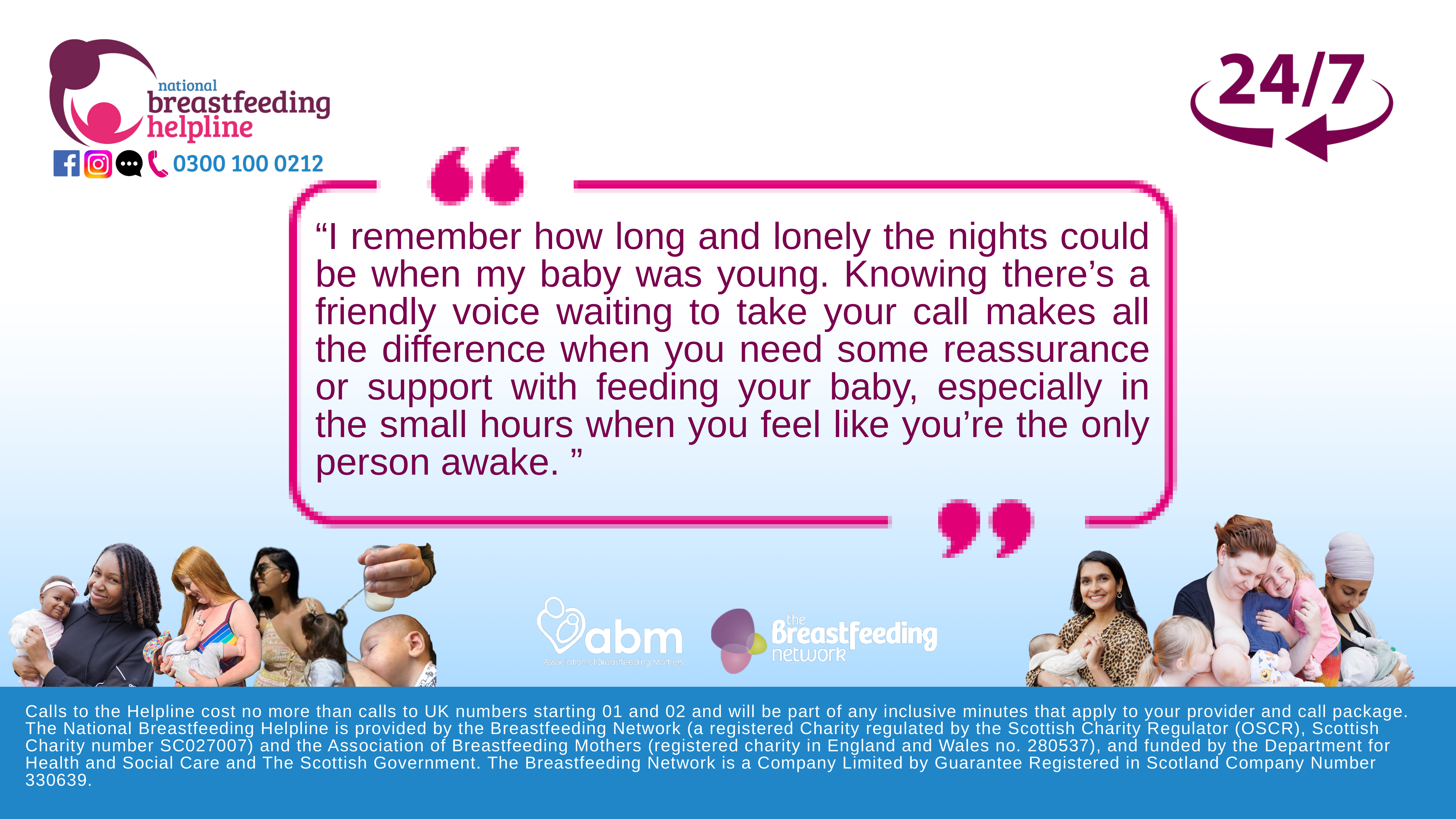

“I remember how long and lonely the nights could be when my baby was young. Knowing there’s a friendly voice waiting to take your call makes all the difference when you need some reassurance or support with feeding your baby, especially in the small hours when you feel like you’re the only person awake. ”

Calls to the Helpline cost no more than calls to UK numbers starting 01 and 02 and will be part of any inclusive minutes that apply to your provider and call package.
The National Breastfeeding Helpline is provided by the Breastfeeding Network (a registered Charity regulated by the Scottish Charity Regulator (OSCR), Scottish Charity number SC027007) and the Association of Breastfeeding Mothers (registered charity in England and Wales no. 280537), and funded by the Department for Health and Social Care and The Scottish Government. The Breastfeeding Network is a Company Limited by Guarantee Registered in Scotland Company Number 330639.